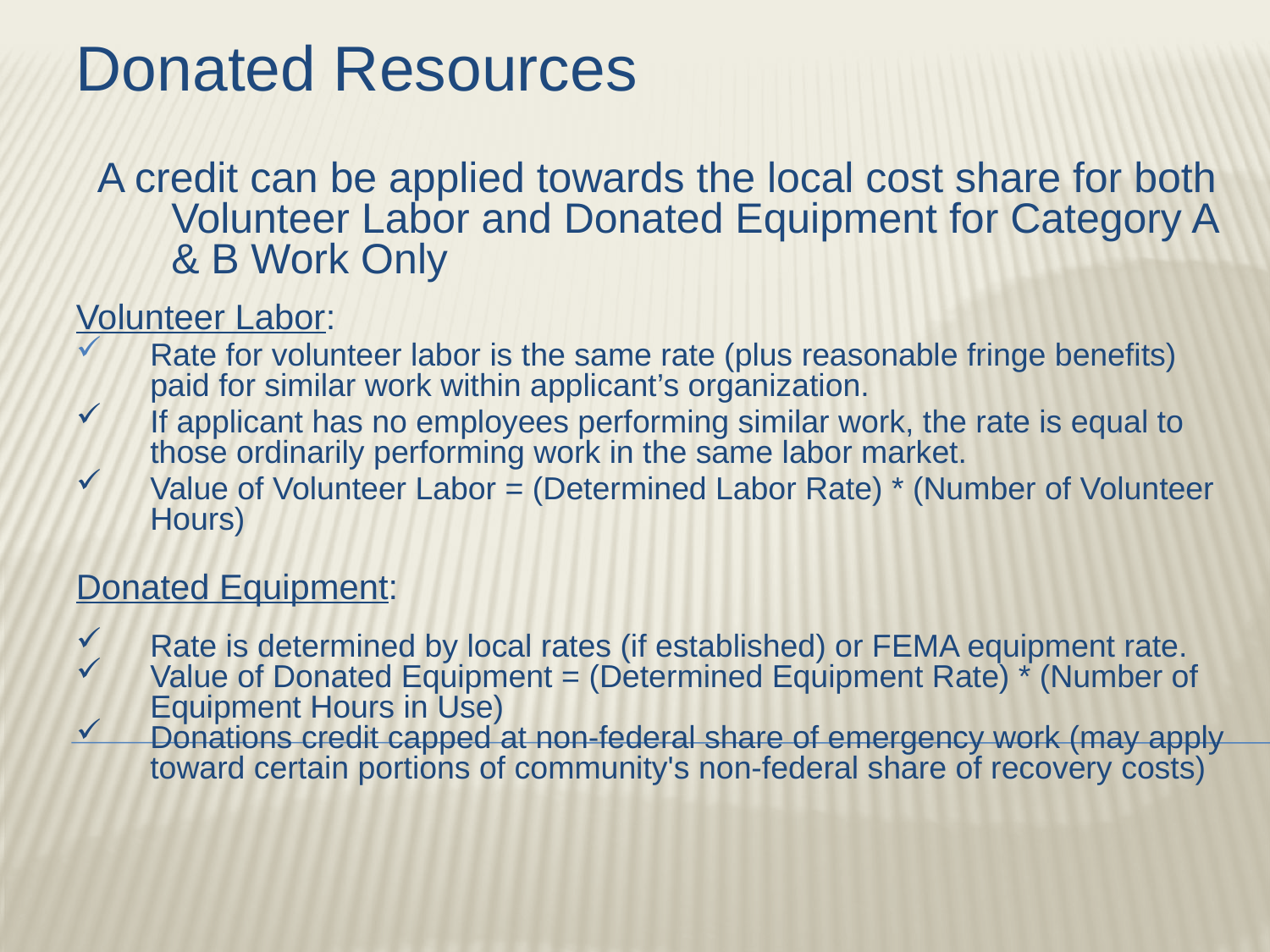

Donated Resources

A credit can be applied towards the local cost share for both Volunteer Labor and Donated Equipment for Category A & B Work Only
Volunteer Labor:
Rate for volunteer labor is the same rate (plus reasonable fringe benefits) paid for similar work within applicant’s organization.
If applicant has no employees performing similar work, the rate is equal to those ordinarily performing work in the same labor market.
Value of Volunteer Labor = (Determined Labor Rate) * (Number of Volunteer Hours)

Donated Equipment:

Rate is determined by local rates (if established) or FEMA equipment rate.
Value of Donated Equipment = (Determined Equipment Rate) * (Number of Equipment Hours in Use)
Donations credit capped at non-federal share of emergency work (may apply toward certain portions of community's non-federal share of recovery costs)